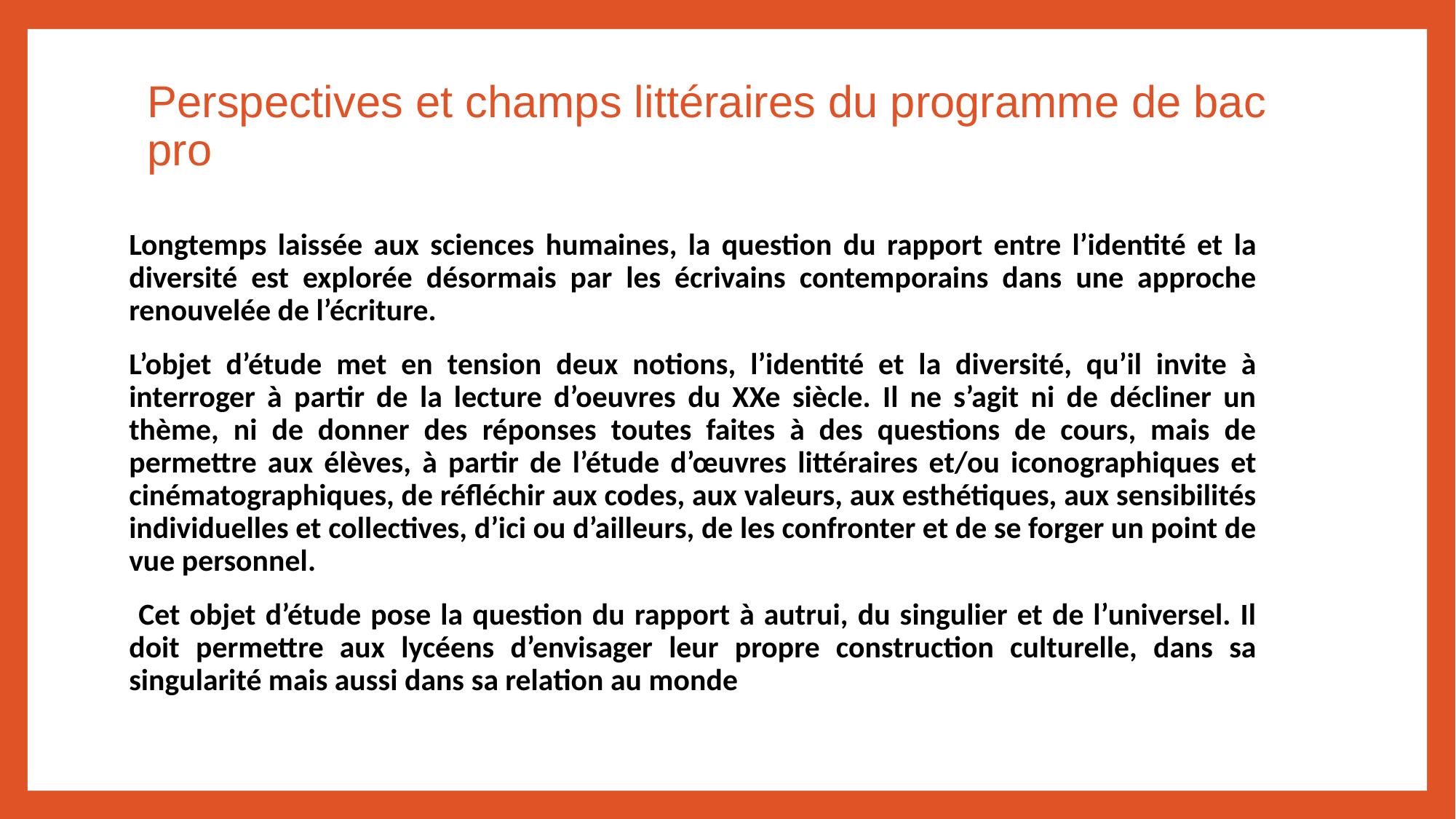

# Perspectives et champs littéraires du programme de bac pro
Longtemps laissée aux sciences humaines, la question du rapport entre l’identité et la diversité est explorée désormais par les écrivains contemporains dans une approche renouvelée de l’écriture.
L’objet d’étude met en tension deux notions, l’identité et la diversité, qu’il invite à interroger à partir de la lecture d’oeuvres du XXe siècle. Il ne s’agit ni de décliner un thème, ni de donner des réponses toutes faites à des questions de cours, mais de permettre aux élèves, à partir de l’étude d’œuvres littéraires et/ou iconographiques et cinématographiques, de réfléchir aux codes, aux valeurs, aux esthétiques, aux sensibilités individuelles et collectives, d’ici ou d’ailleurs, de les confronter et de se forger un point de vue personnel.
 Cet objet d’étude pose la question du rapport à autrui, du singulier et de l’universel. Il doit permettre aux lycéens d’envisager leur propre construction culturelle, dans sa singularité mais aussi dans sa relation au monde